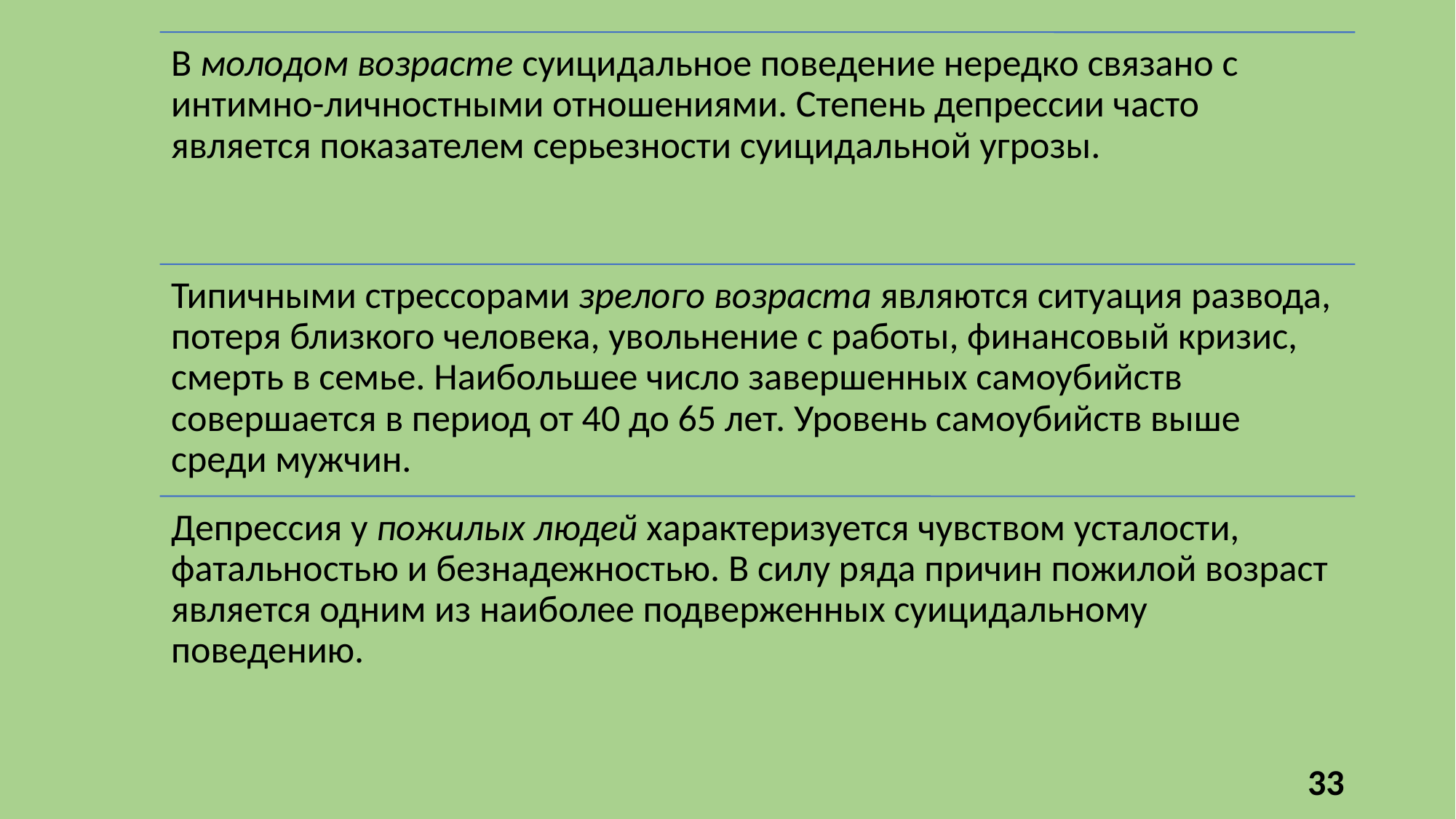

В молодом возрасте суицидальное поведение нередко связано с интимно-личностными отношениями. Степень депрессии часто является показателем серьезности суицидальной угрозы.
Типичными стрессорами зрелого возраста являются ситуация развода, потеря близкого человека, увольнение с работы, финансовый кризис, смерть в семье. Наибольшее число завершенных самоубийств совершается в период от 40 до 65 лет. Уровень самоубийств выше среди мужчин.
Депрессия у пожилых людей характеризуется чувством усталости, фатальностью и безнадежностью. В силу ряда причин пожилой возраст является одним из наиболее подверженных суицидальному поведению.
33